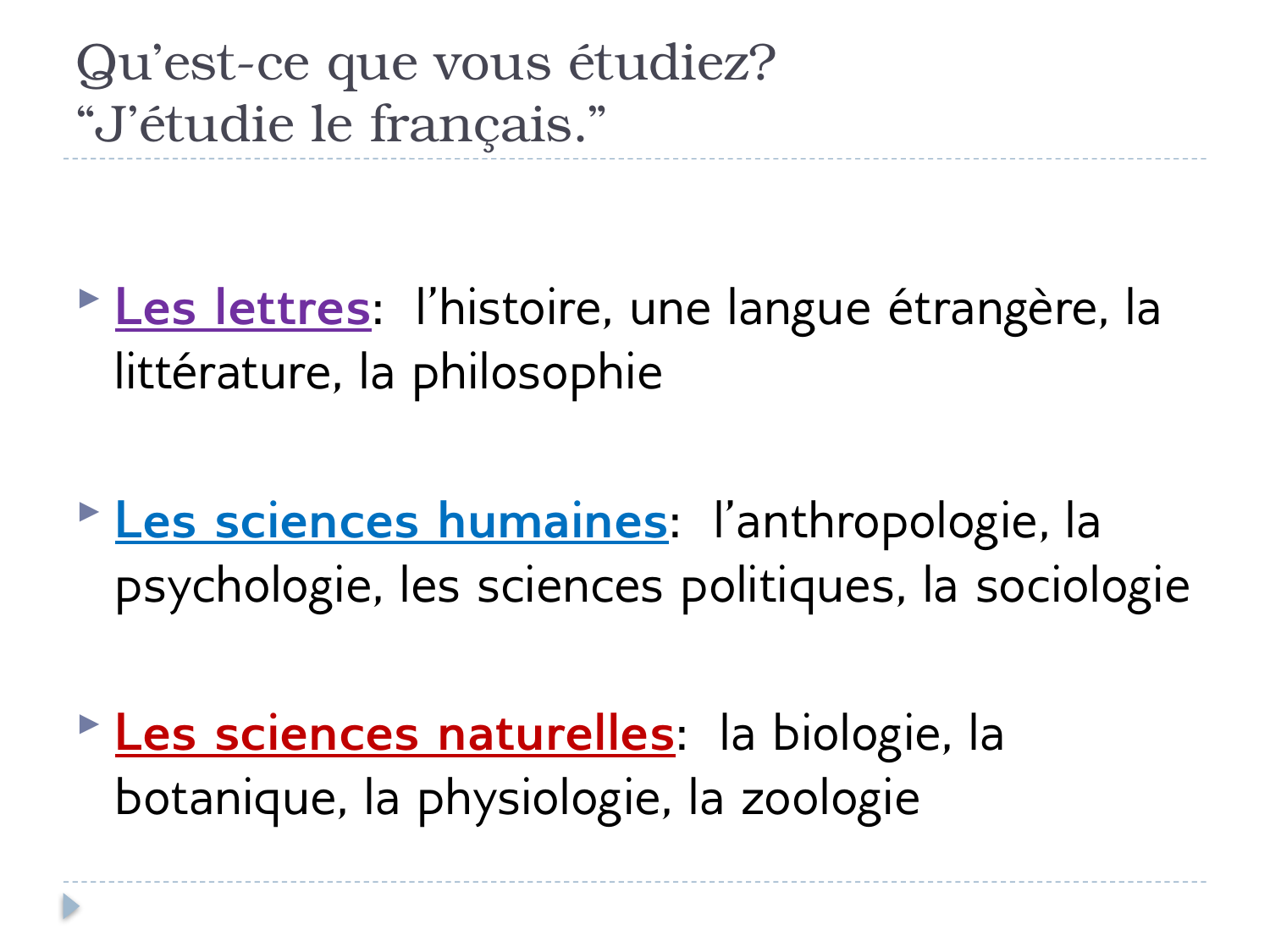

# Qu’est-ce que vous étudiez? “J’étudie le français.”
Les lettres:  l’histoire, une langue étrangère, la littérature, la philosophie

Les sciences humaines:  l’anthropologie, la psychologie, les sciences politiques, la sociologie

Les sciences naturelles:  la biologie, la botanique, la physiologie, la zoologie